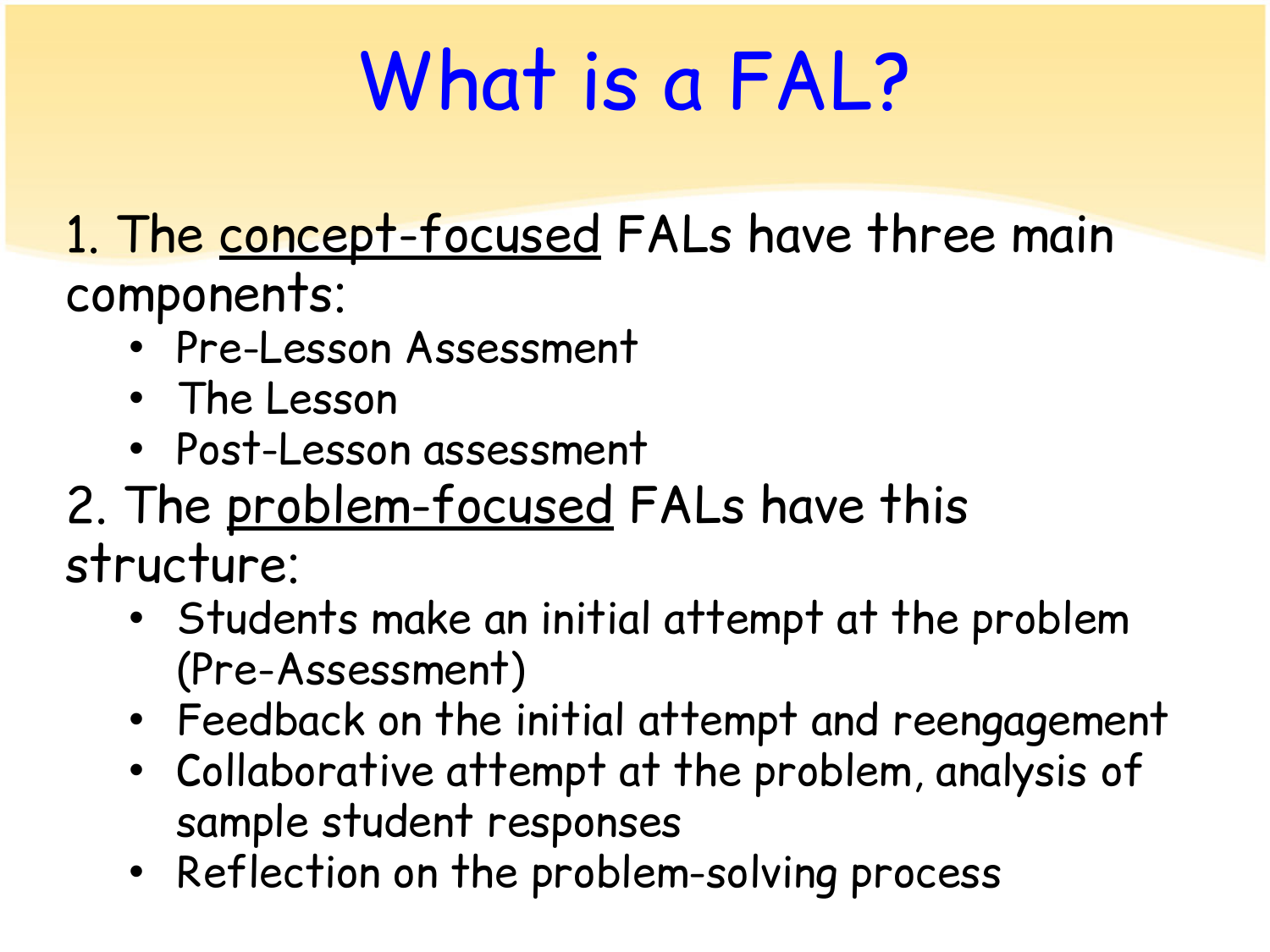

# What is a FAL?
1. The concept-focused FALs have three main components:
Pre-Lesson Assessment
The Lesson
Post-Lesson assessment
2. The problem-focused FALs have this structure:
Students make an initial attempt at the problem (Pre-Assessment)
Feedback on the initial attempt and reengagement
Collaborative attempt at the problem, analysis of sample student responses
Reflection on the problem-solving process